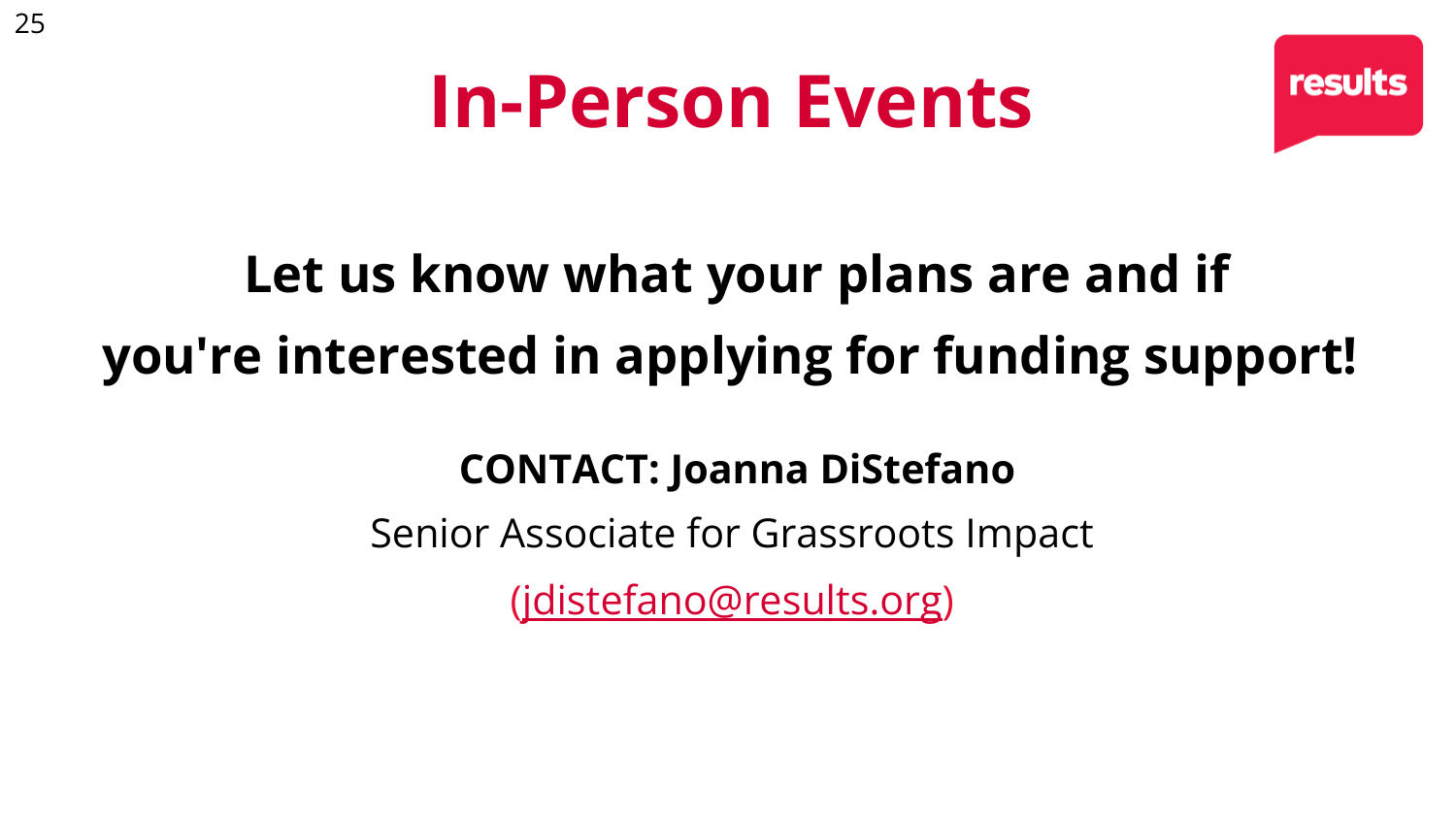

# In-Person Events
Let us know what your plans are and if you're interested in applying for funding support!
CONTACT: Joanna DiStefano
Senior Associate for Grassroots Impact
(jdistefano@results.org)